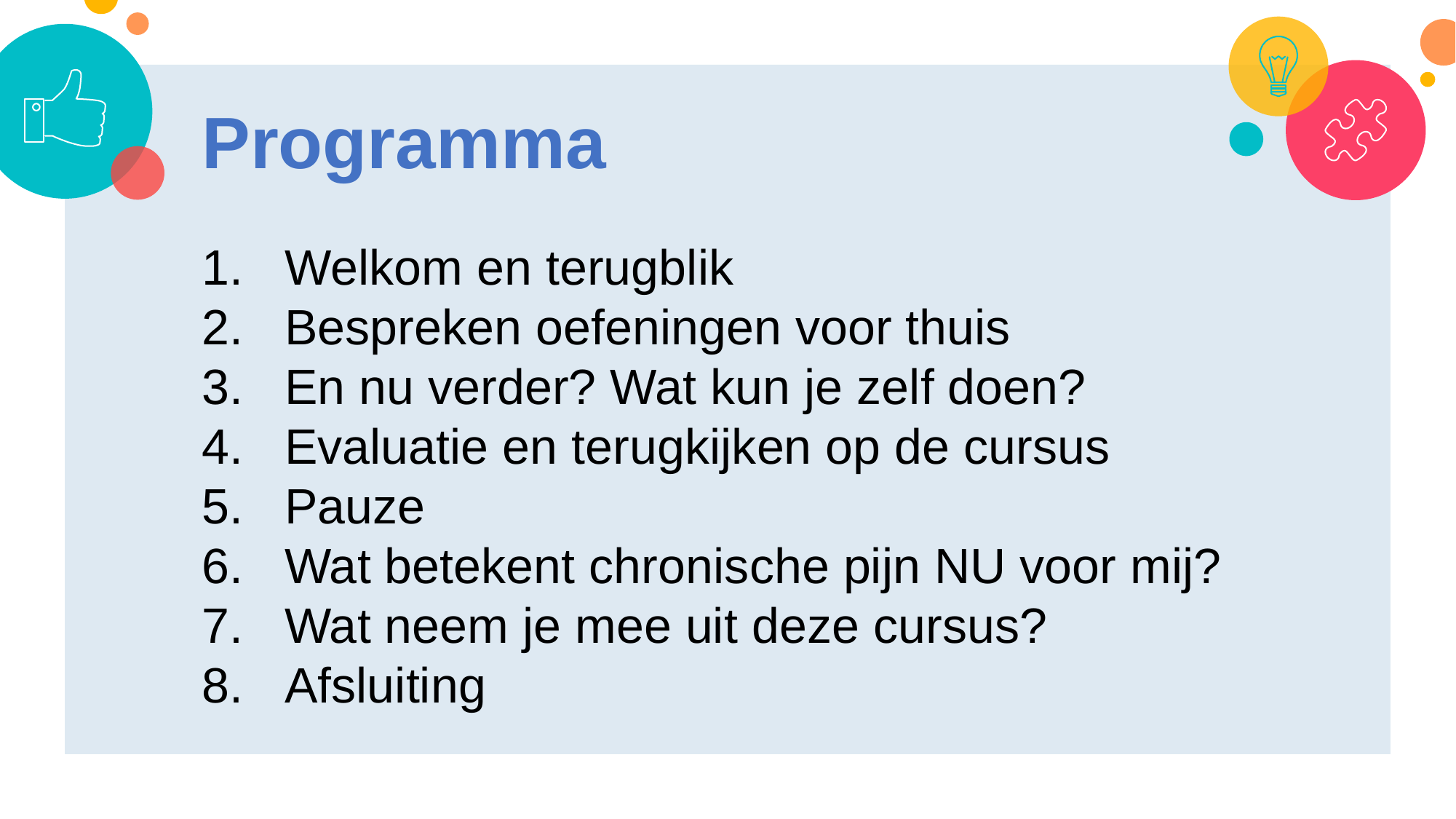

Programma
Welkom en terugblik
Bespreken oefeningen voor thuis
En nu verder? Wat kun je zelf doen?
Evaluatie en terugkijken op de cursus
Pauze
Wat betekent chronische pijn NU voor mij?
Wat neem je mee uit deze cursus?
Afsluiting
1